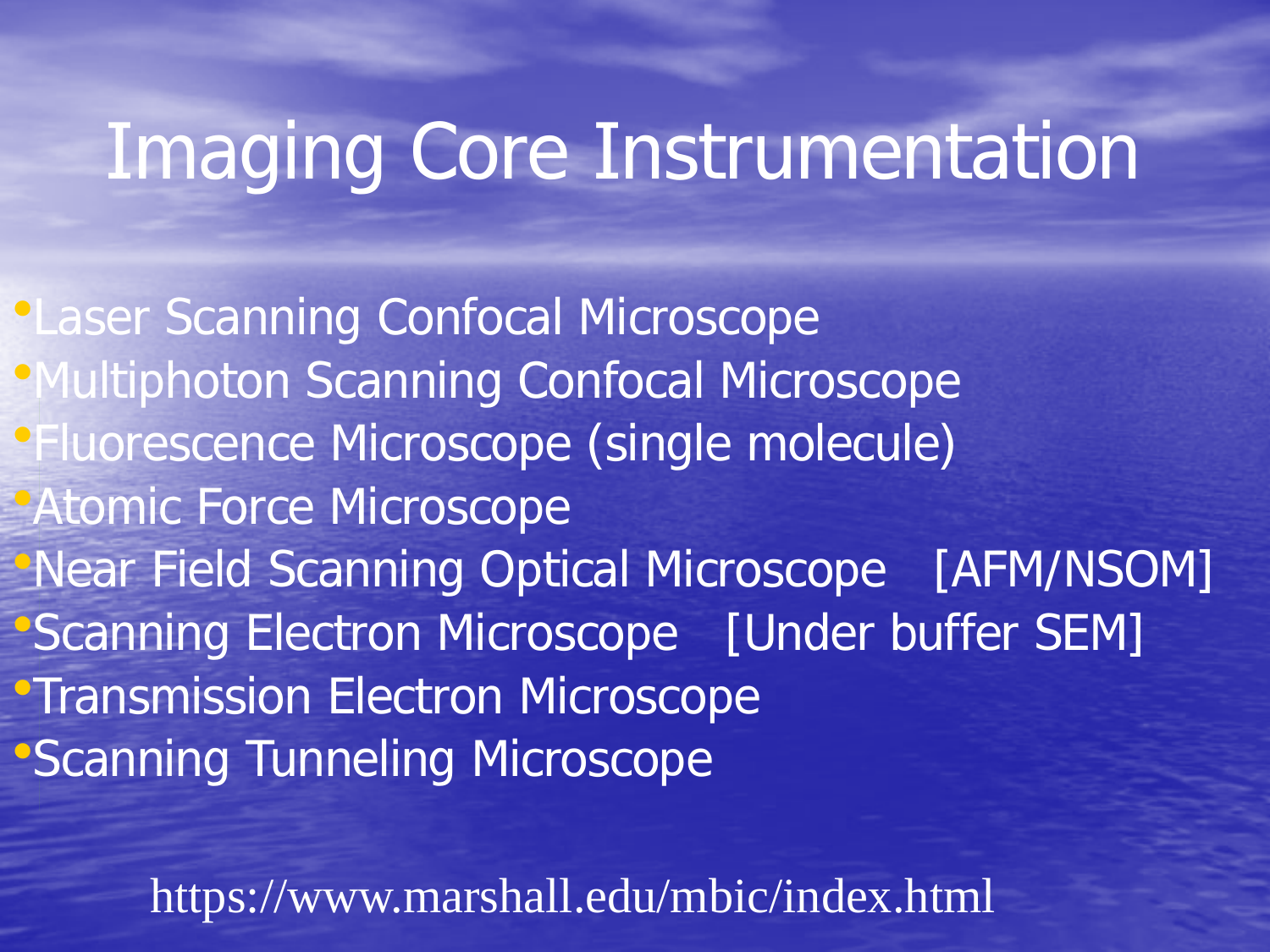

# Imaging Core Instrumentation
Laser Scanning Confocal Microscope
Multiphoton Scanning Confocal Microscope
Fluorescence Microscope (single molecule)
Atomic Force Microscope
Near Field Scanning Optical Microscope   [AFM/NSOM]
Scanning Electron Microscope   [Under buffer SEM]
Transmission Electron Microscope
Scanning Tunneling Microscope

https://www.marshall.edu/mbic/index.html